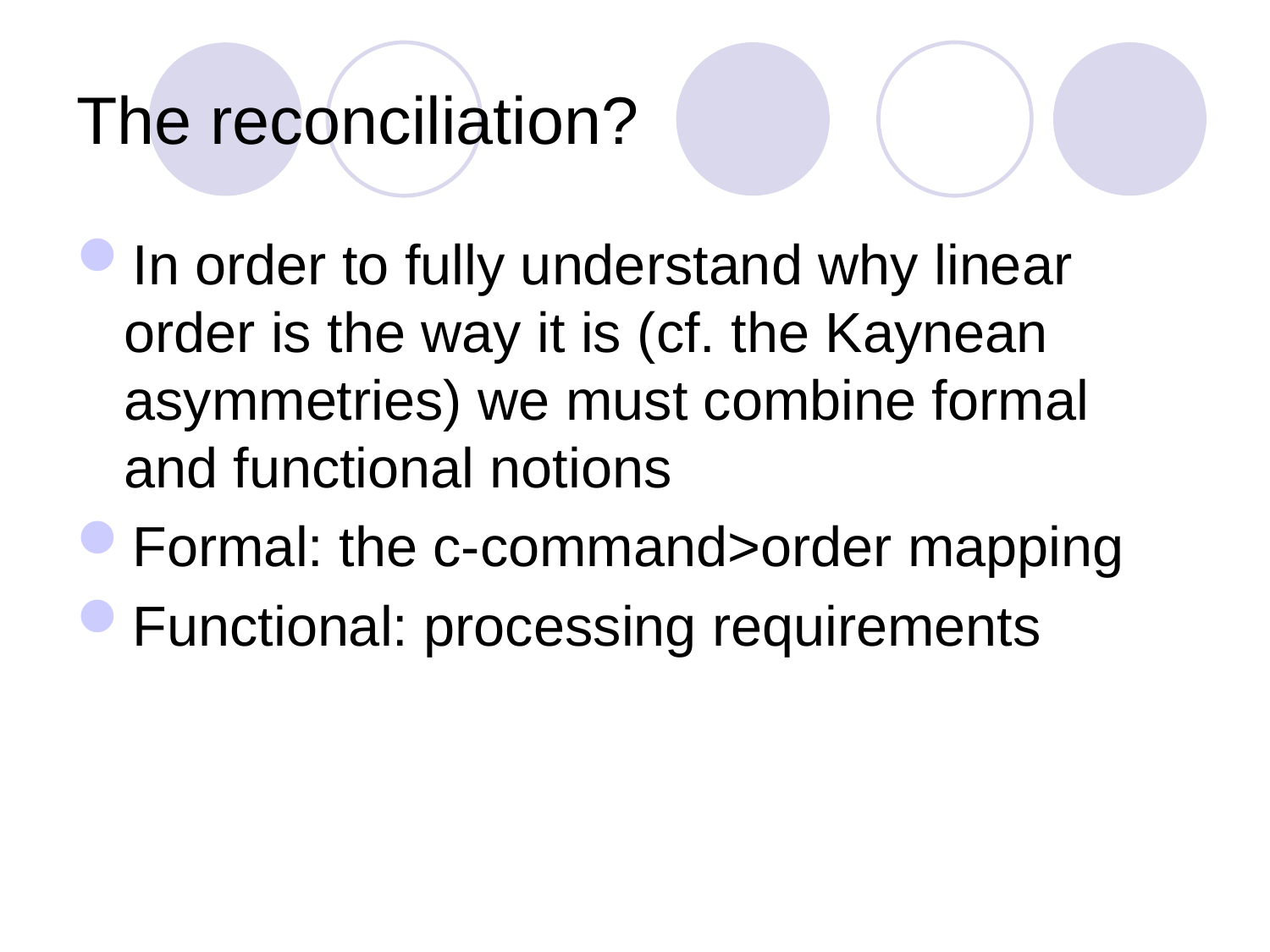

The reconciliation?
In order to fully understand why linear order is the way it is (cf. the Kaynean asymmetries) we must combine formal and functional notions
Formal: the c-command>order mapping
Functional: processing requirements